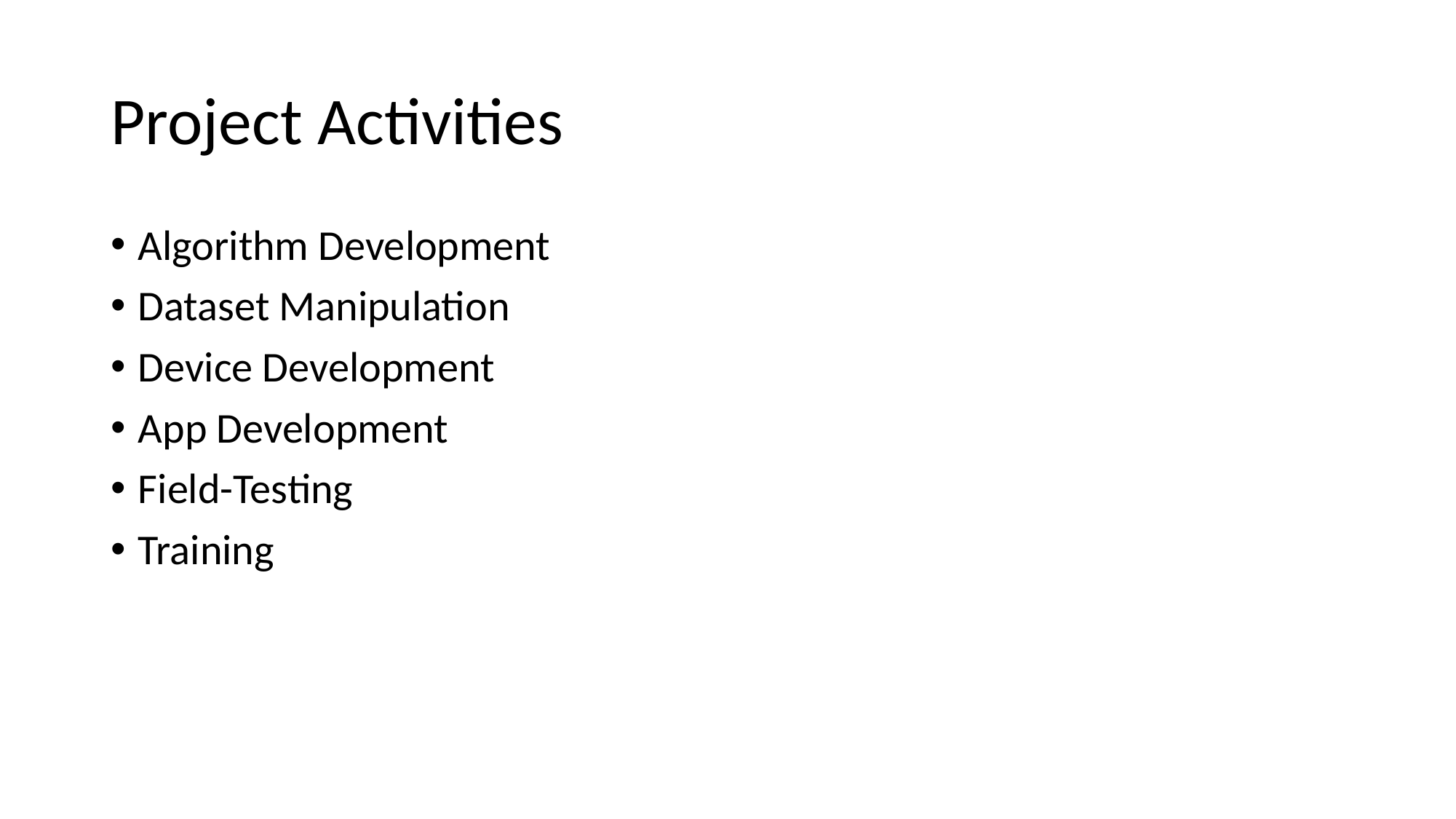

# Project Activities
Algorithm Development
Dataset Manipulation
Device Development
App Development
Field-Testing
Training